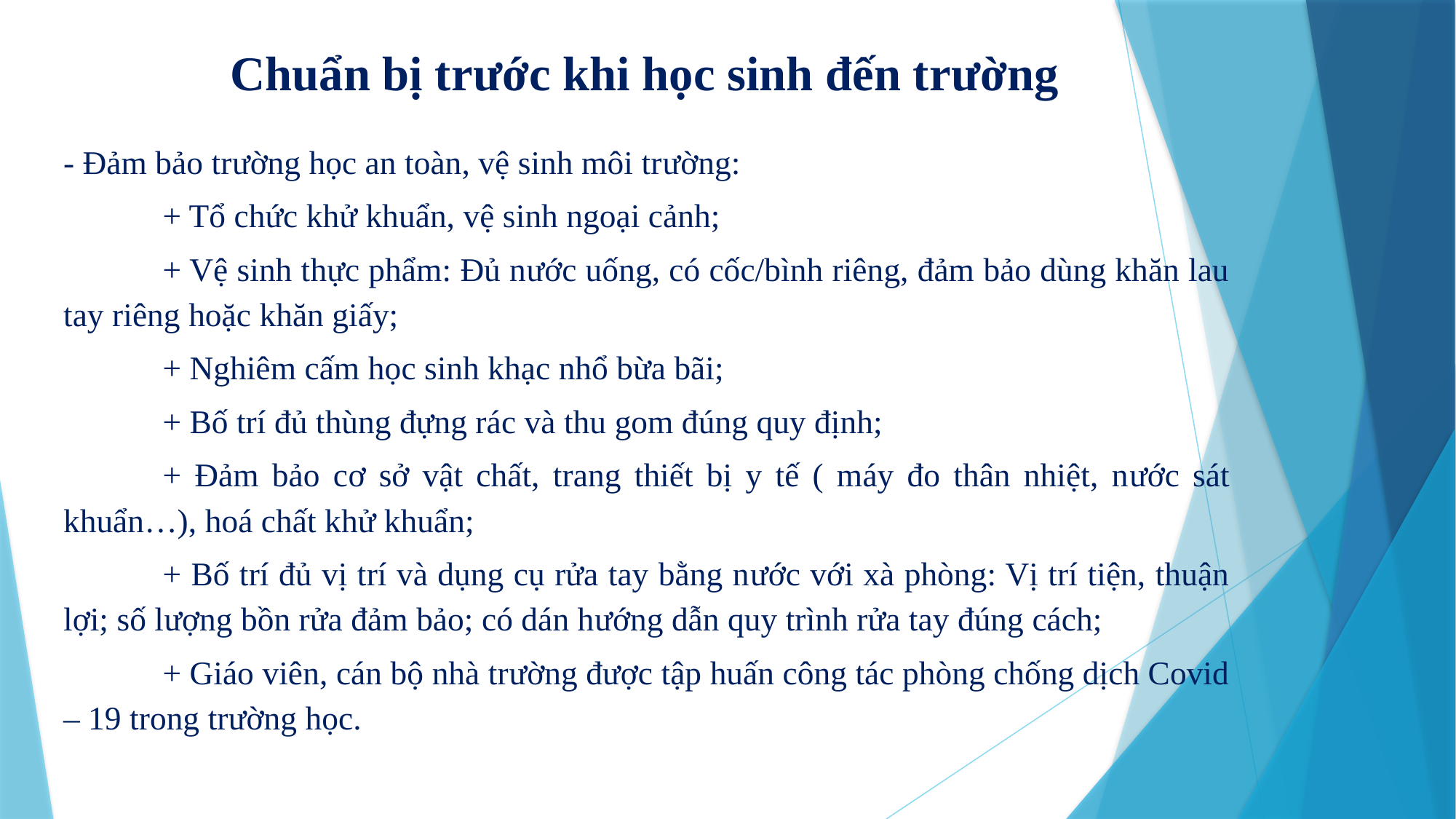

# Chuẩn bị trước khi học sinh đến trường
- Đảm bảo trường học an toàn, vệ sinh môi trường:
	+ Tổ chức khử khuẩn, vệ sinh ngoại cảnh;
	+ Vệ sinh thực phẩm: Đủ nước uống, có cốc/bình riêng, đảm bảo dùng khăn lau tay riêng hoặc khăn giấy;
	+ Nghiêm cấm học sinh khạc nhổ bừa bãi;
	+ Bố trí đủ thùng đựng rác và thu gom đúng quy định;
	+ Đảm bảo cơ sở vật chất, trang thiết bị y tế ( máy đo thân nhiệt, nước sát khuẩn…), hoá chất khử khuẩn;
	+ Bố trí đủ vị trí và dụng cụ rửa tay bằng nước với xà phòng: Vị trí tiện, thuận lợi; số lượng bồn rửa đảm bảo; có dán hướng dẫn quy trình rửa tay đúng cách;
	+ Giáo viên, cán bộ nhà trường được tập huấn công tác phòng chống dịch Covid – 19 trong trường học.